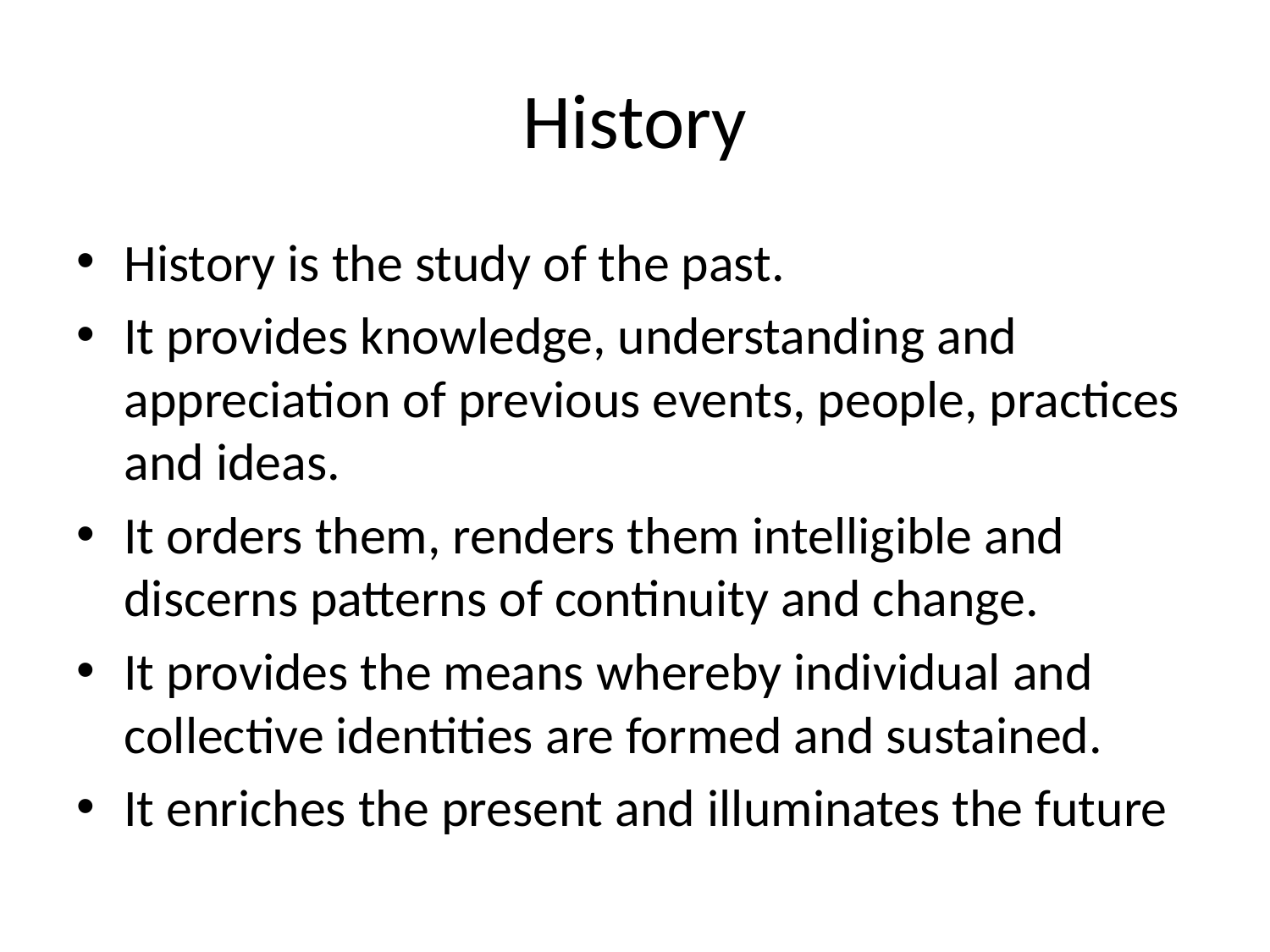

# History
History is the study of the past.
It provides knowledge, understanding and appreciation of previous events, people, practices and ideas.
It orders them, renders them intelligible and discerns patterns of continuity and change.
It provides the means whereby individual and collective identities are formed and sustained.
It enriches the present and illuminates the future